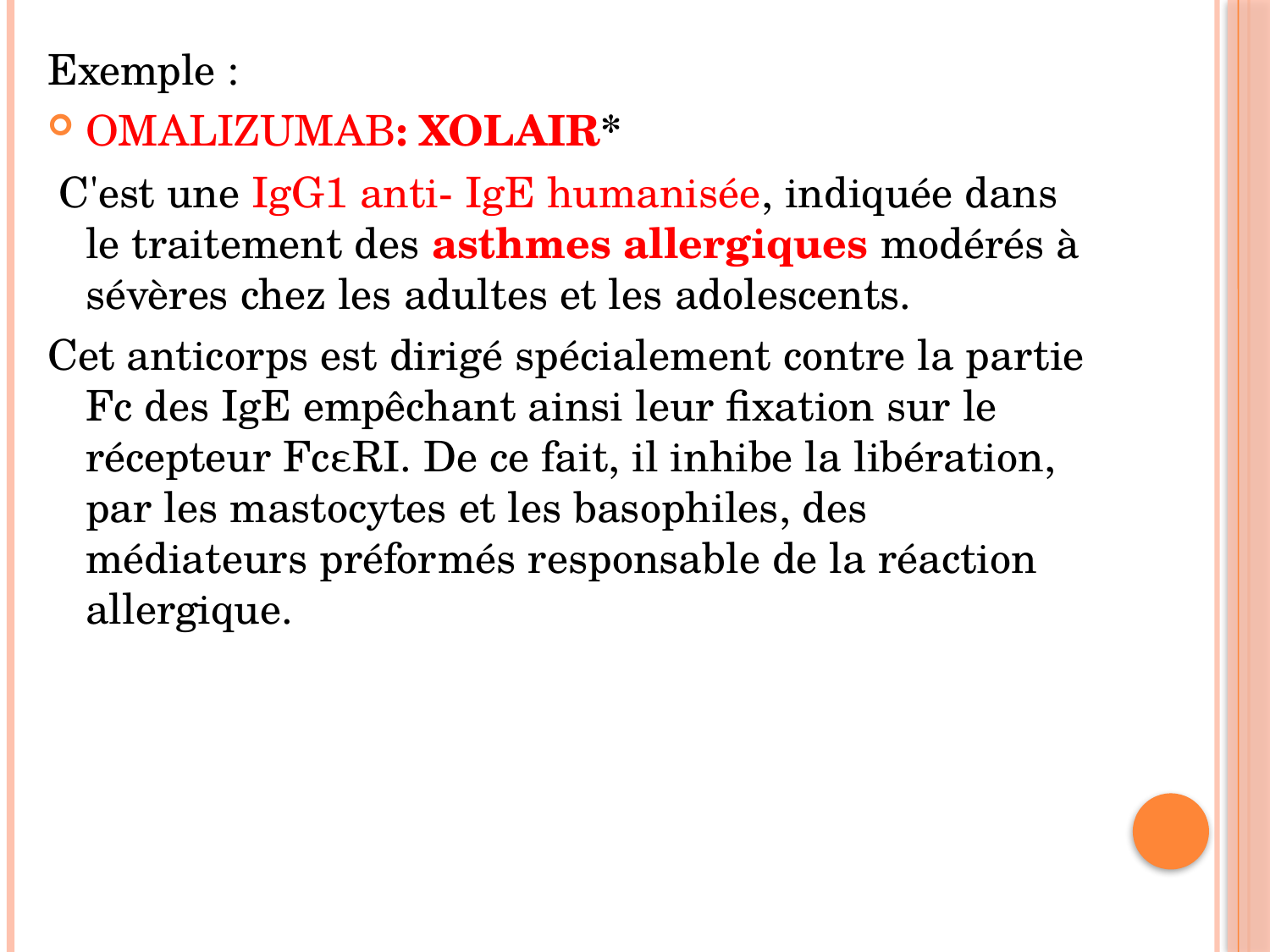

Exemple :
OMALIZUMAB: XOLAIR*
 C'est une IgG1 anti- IgE humanisée, indiquée dans le traitement des asthmes allergiques modérés à sévères chez les adultes et les adolescents.
Cet anticorps est dirigé spécialement contre la partie Fc des IgE empêchant ainsi leur fixation sur le récepteur FcεRI. De ce fait, il inhibe la libération, par les mastocytes et les basophiles, des médiateurs préformés responsable de la réaction allergique.
#